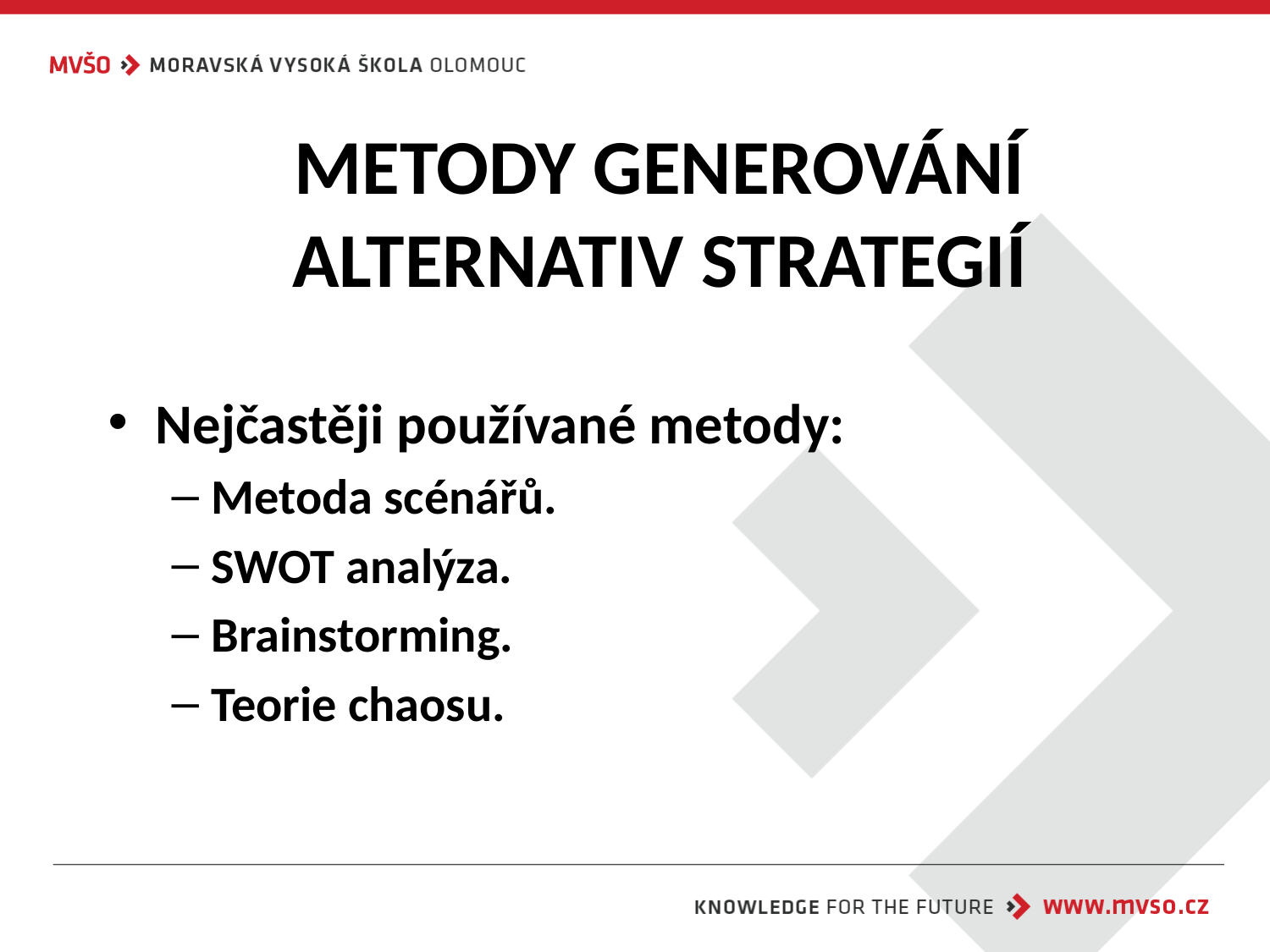

# METODY GENEROVÁNÍ ALTERNATIV STRATEGIÍ
Nejčastěji používané metody:
Metoda scénářů.
SWOT analýza.
Brainstorming.
Teorie chaosu.